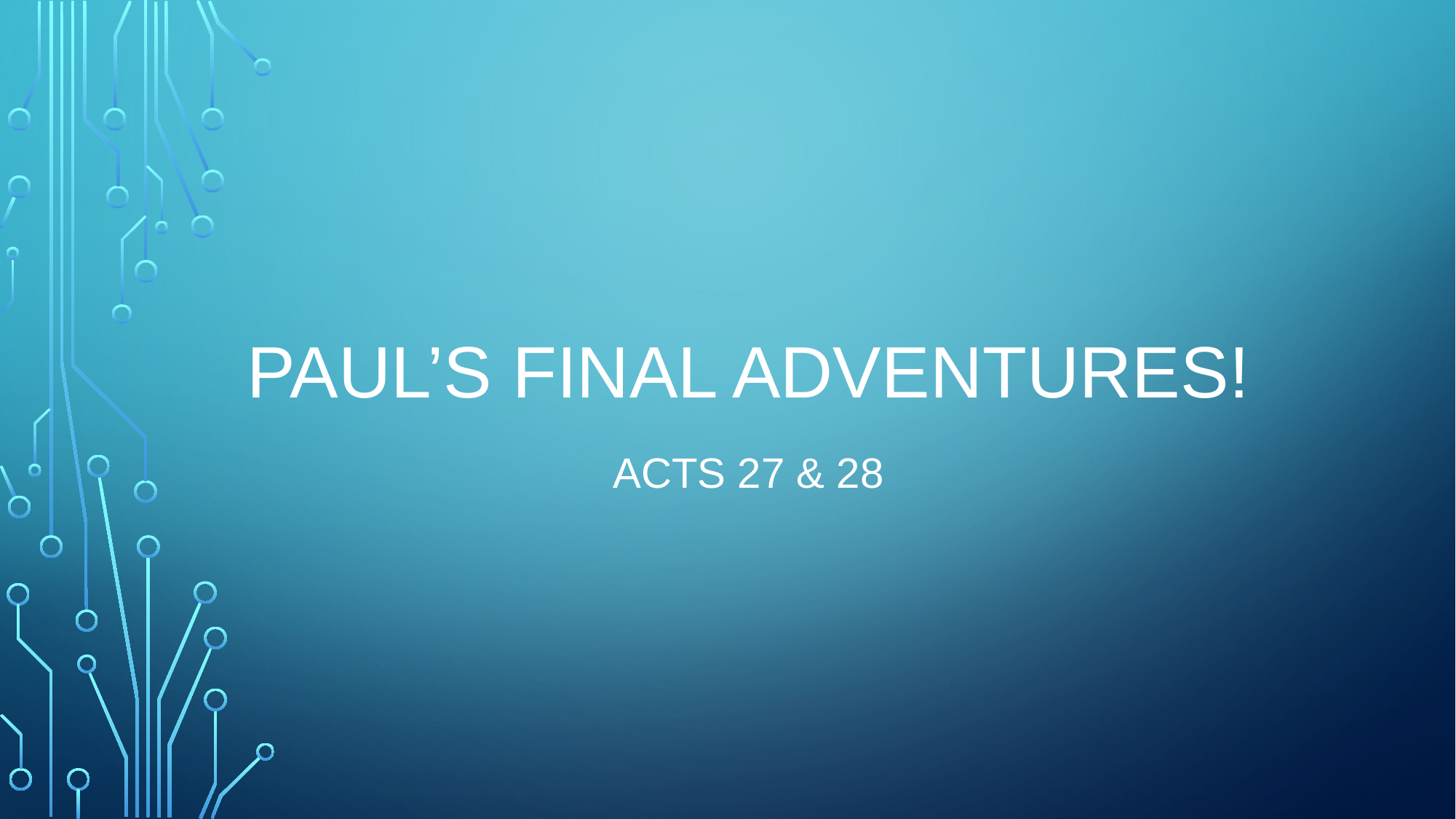

# Paul’s final adventures!
Acts 27 & 28